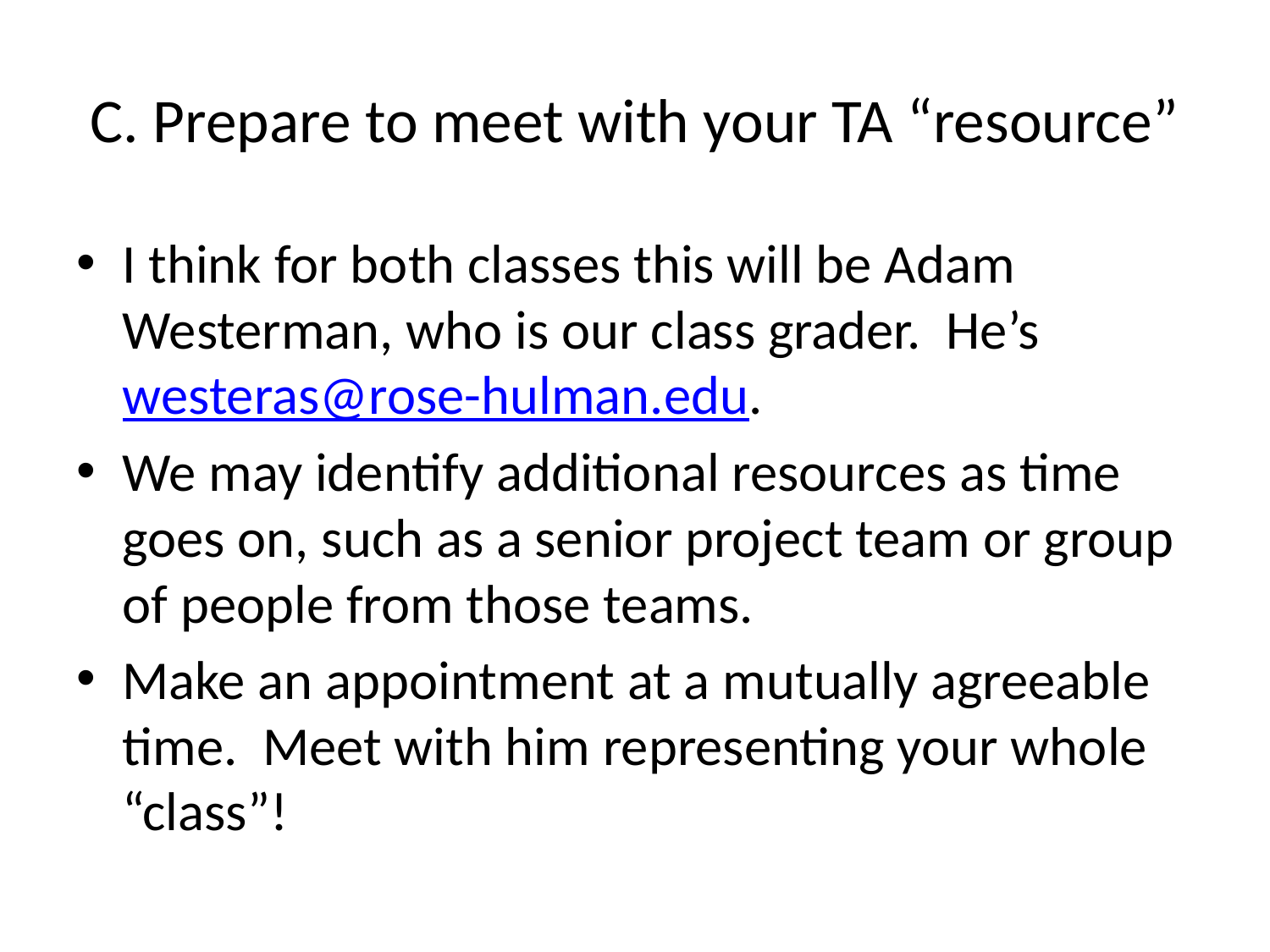

# C. Prepare to meet with your TA “resource”
I think for both classes this will be Adam Westerman, who is our class grader.  He’s westeras@rose-hulman.edu.
We may identify additional resources as time goes on, such as a senior project team or group of people from those teams.
Make an appointment at a mutually agreeable time.  Meet with him representing your whole “class”!